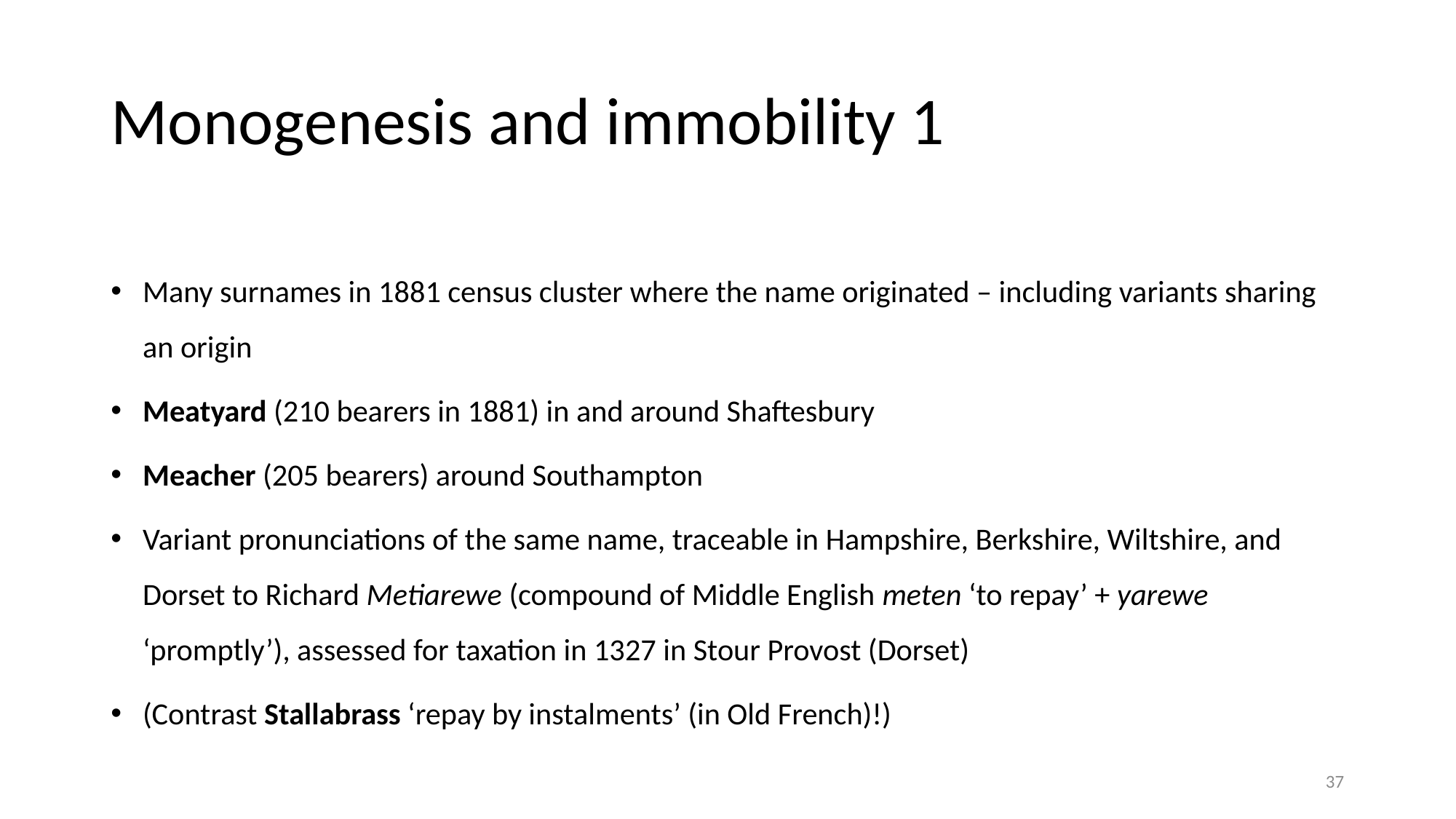

# Monogenesis and immobility 1

Many surnames in 1881 census cluster where the name originated – including variants sharing an origin
Meatyard (210 bearers in 1881) in and around Shaftesbury
Meacher (205 bearers) around Southampton
Variant pronunciations of the same name, traceable in Hampshire, Berkshire, Wiltshire, and Dorset to Richard Metiarewe (compound of Middle English meten ‘to repay’ + yarewe ‘promptly’), assessed for taxation in 1327 in Stour Provost (Dorset)
(Contrast Stallabrass ‘repay by instalments’ (in Old French)!)

37